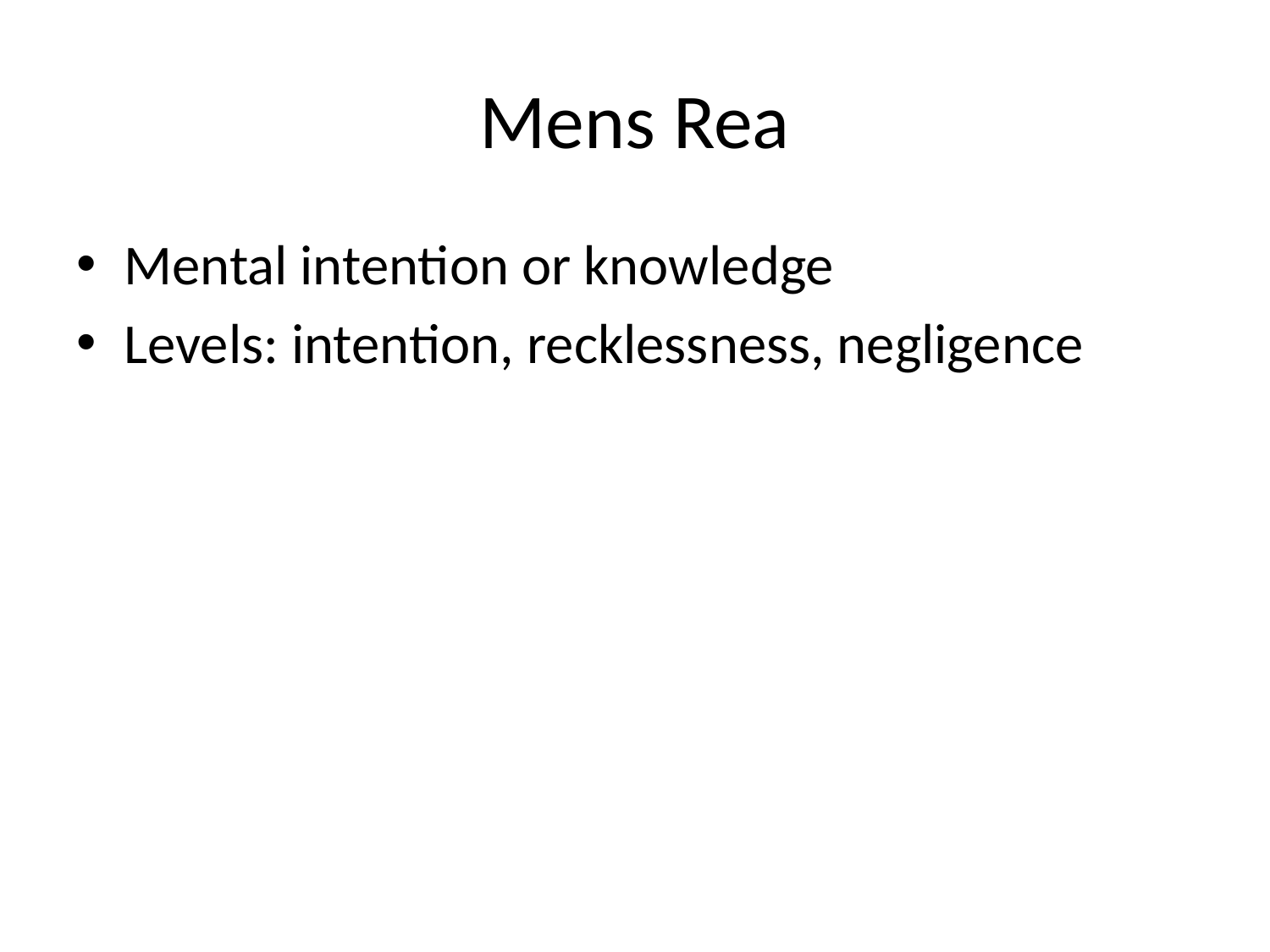

# Mens Rea
Mental intention or knowledge
Levels: intention, recklessness, negligence